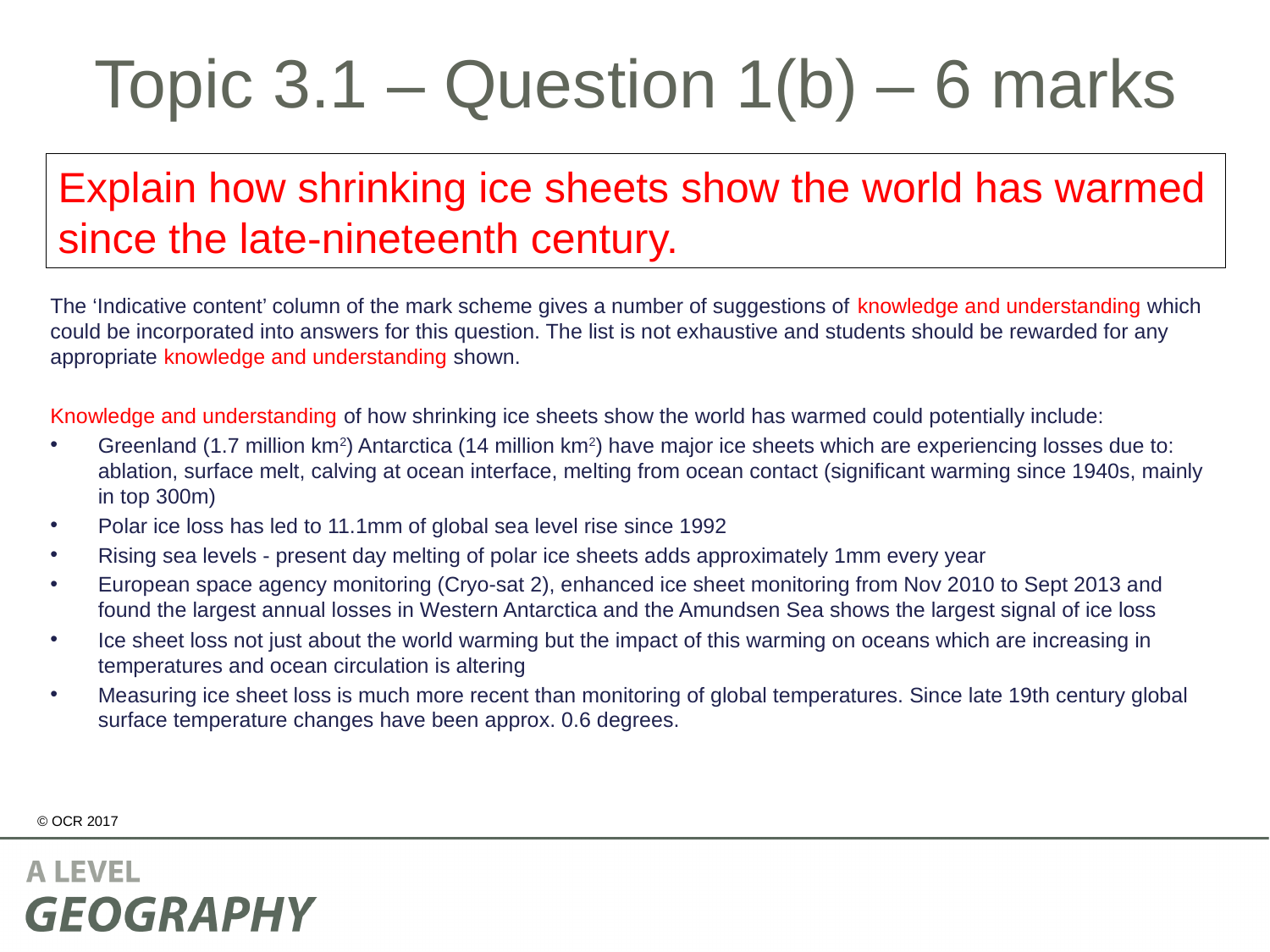

# Topic 3.1 – Question 1(b) – 6 marks
Explain how shrinking ice sheets show the world has warmed since the late-nineteenth century.
The ‘Indicative content’ column of the mark scheme gives a number of suggestions of knowledge and understanding which could be incorporated into answers for this question. The list is not exhaustive and students should be rewarded for any appropriate knowledge and understanding shown.

Knowledge and understanding of how shrinking ice sheets show the world has warmed could potentially include:
Greenland (1.7 million km2) Antarctica (14 million km2) have major ice sheets which are experiencing losses due to: ablation, surface melt, calving at ocean interface, melting from ocean contact (significant warming since 1940s, mainly in top 300m)
Polar ice loss has led to 11.1mm of global sea level rise since 1992
Rising sea levels - present day melting of polar ice sheets adds approximately 1mm every year
European space agency monitoring (Cryo-sat 2), enhanced ice sheet monitoring from Nov 2010 to Sept 2013 and found the largest annual losses in Western Antarctica and the Amundsen Sea shows the largest signal of ice loss
Ice sheet loss not just about the world warming but the impact of this warming on oceans which are increasing in temperatures and ocean circulation is altering
Measuring ice sheet loss is much more recent than monitoring of global temperatures. Since late 19th century global surface temperature changes have been approx. 0.6 degrees.